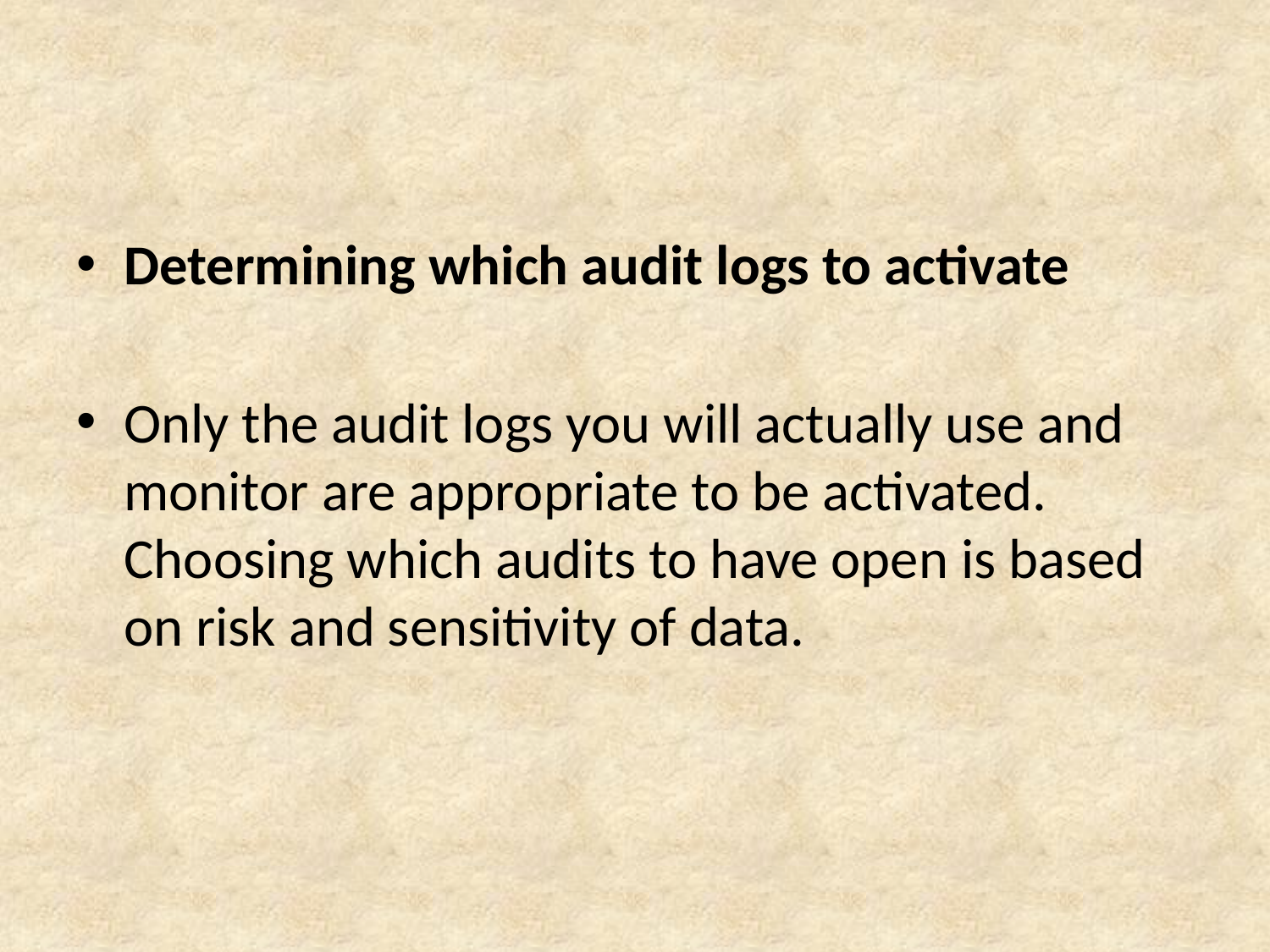

Determining which audit logs to activate

Only the audit logs you will actually use and monitor are appropriate to be activated. Choosing which audits to have open is based on risk and sensitivity of data.